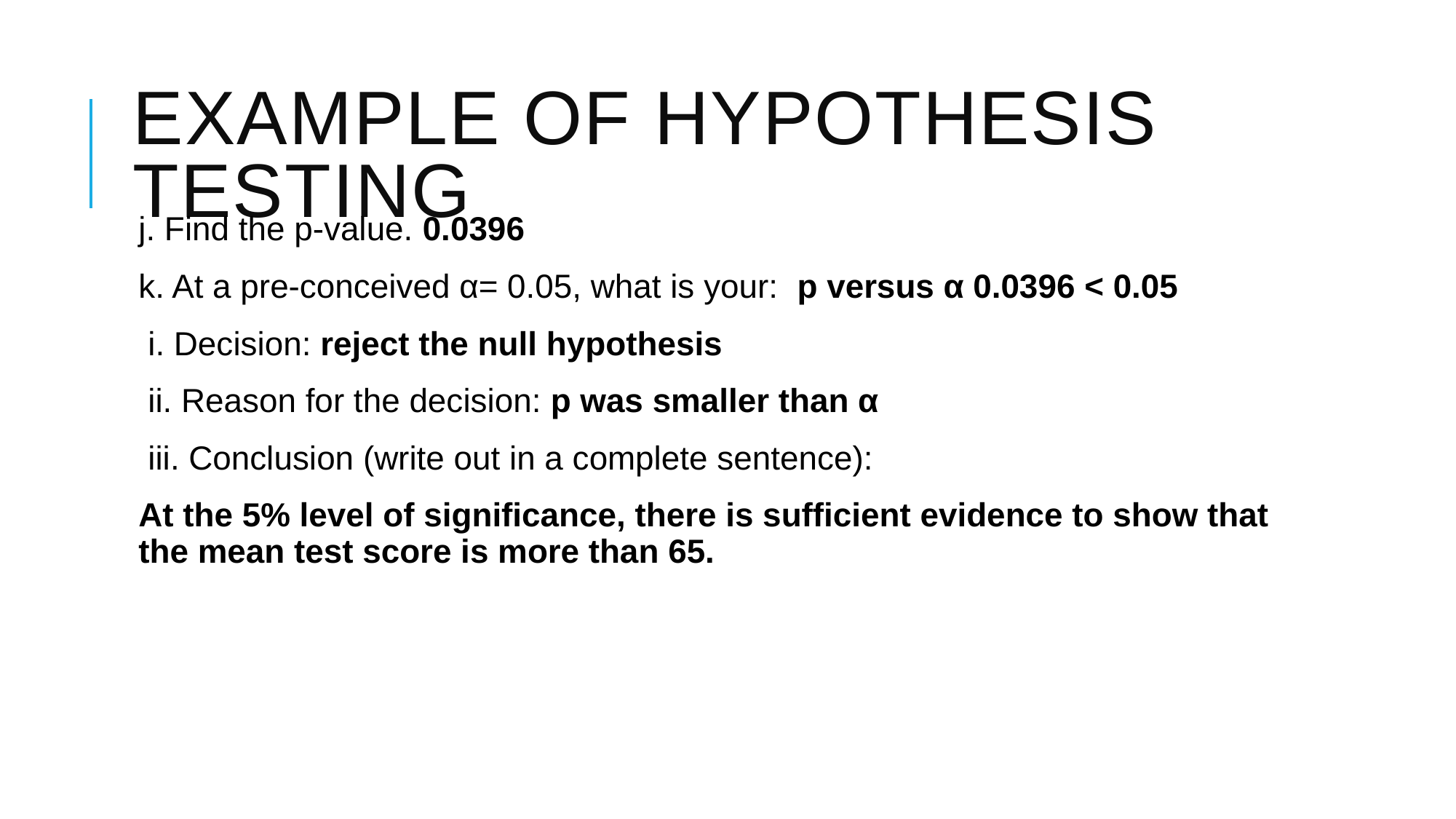

# Example of Hypothesis testing
j. Find the p-value. 0.0396
k. At a pre-conceived α= 0.05, what is your:  p versus α 0.0396 < 0.05
 i. Decision: reject the null hypothesis
 ii. Reason for the decision: p was smaller than α
 iii. Conclusion (write out in a complete sentence):
At the 5% level of significance, there is sufficient evidence to show that the mean test score is more than 65.